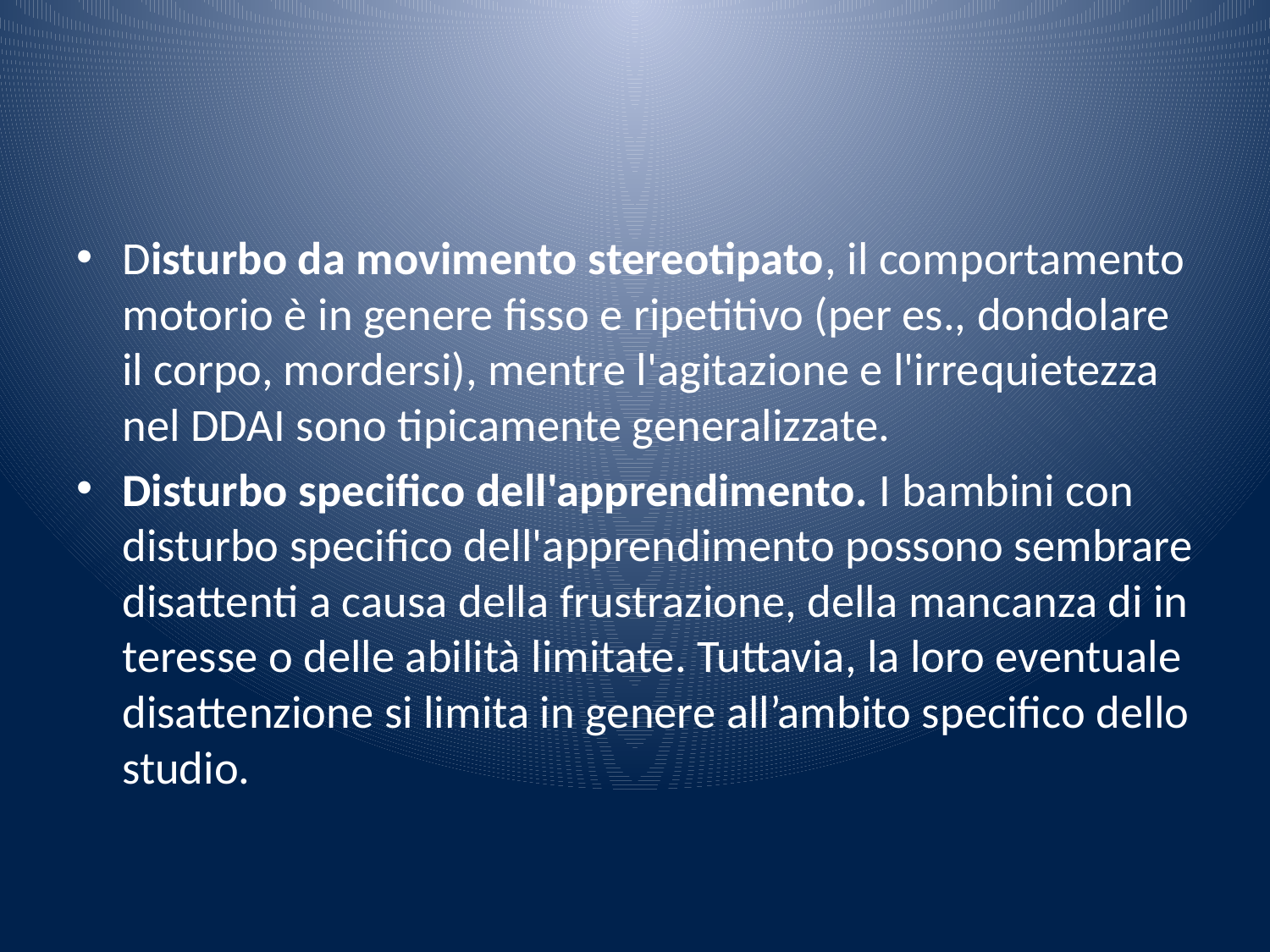

#
Disturbo da movimento stereotipato, il comportamento motorio è in genere fisso e ripetitivo (per es., dondolare il corpo, mordersi), mentre l'agitazione e l'irre­quietezza nel DDAI sono tipicamente generalizzate.
Disturbo specifico dell'apprendimento. I bambini con disturbo specifico dell'appren­dimento possono sembrare disattenti a causa della frustrazione, della mancanza di in­teresse o delle abilità limitate. Tuttavia, la loro eventuale disattenzione si limita in genere all’ambito specifico dello studio.